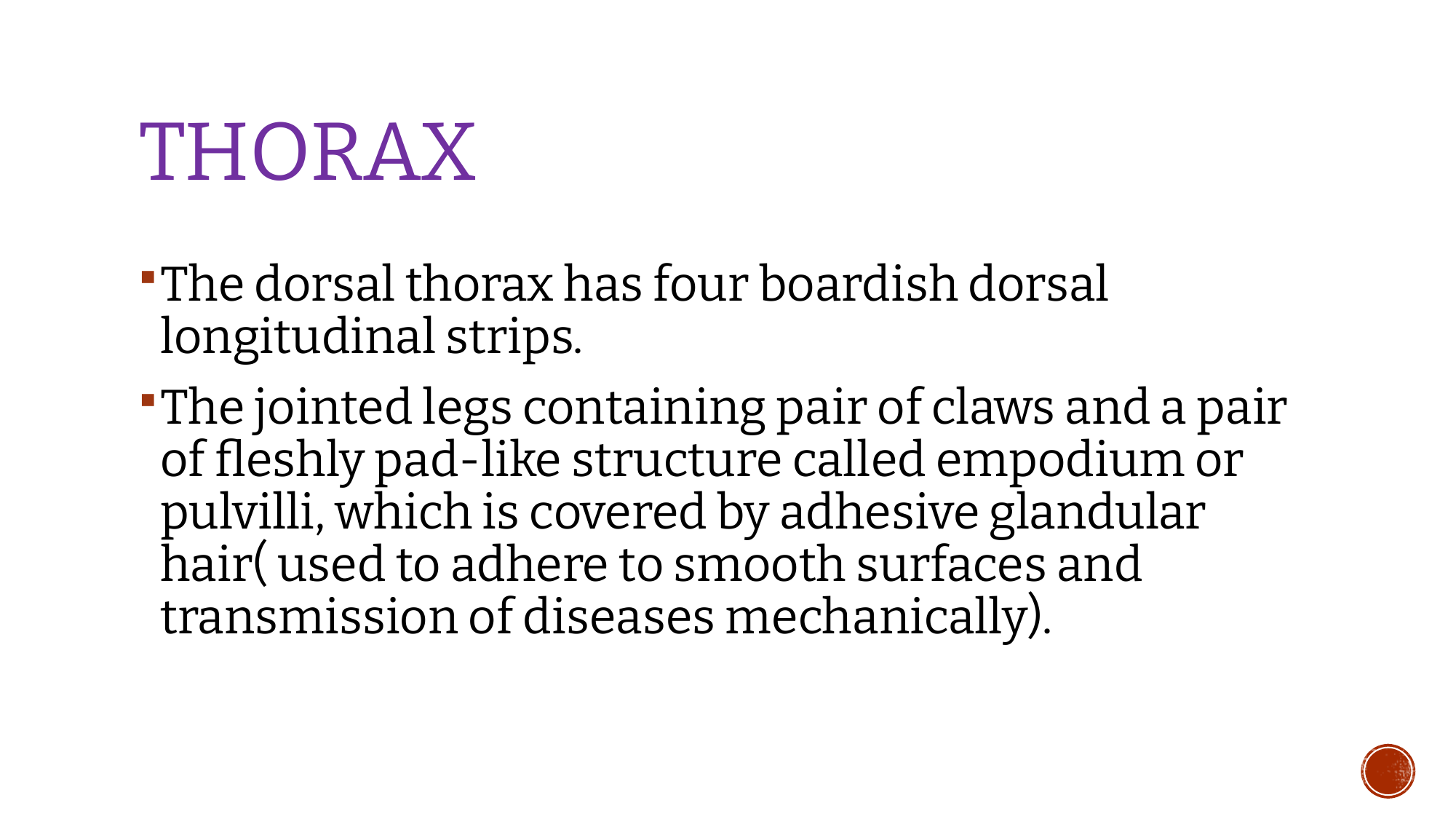

# thorax
The dorsal thorax has four boardish dorsal longitudinal strips.
The jointed legs containing pair of claws and a pair of fleshly pad-like structure called empodium or pulvilli, which is covered by adhesive glandular hair( used to adhere to smooth surfaces and transmission of diseases mechanically).